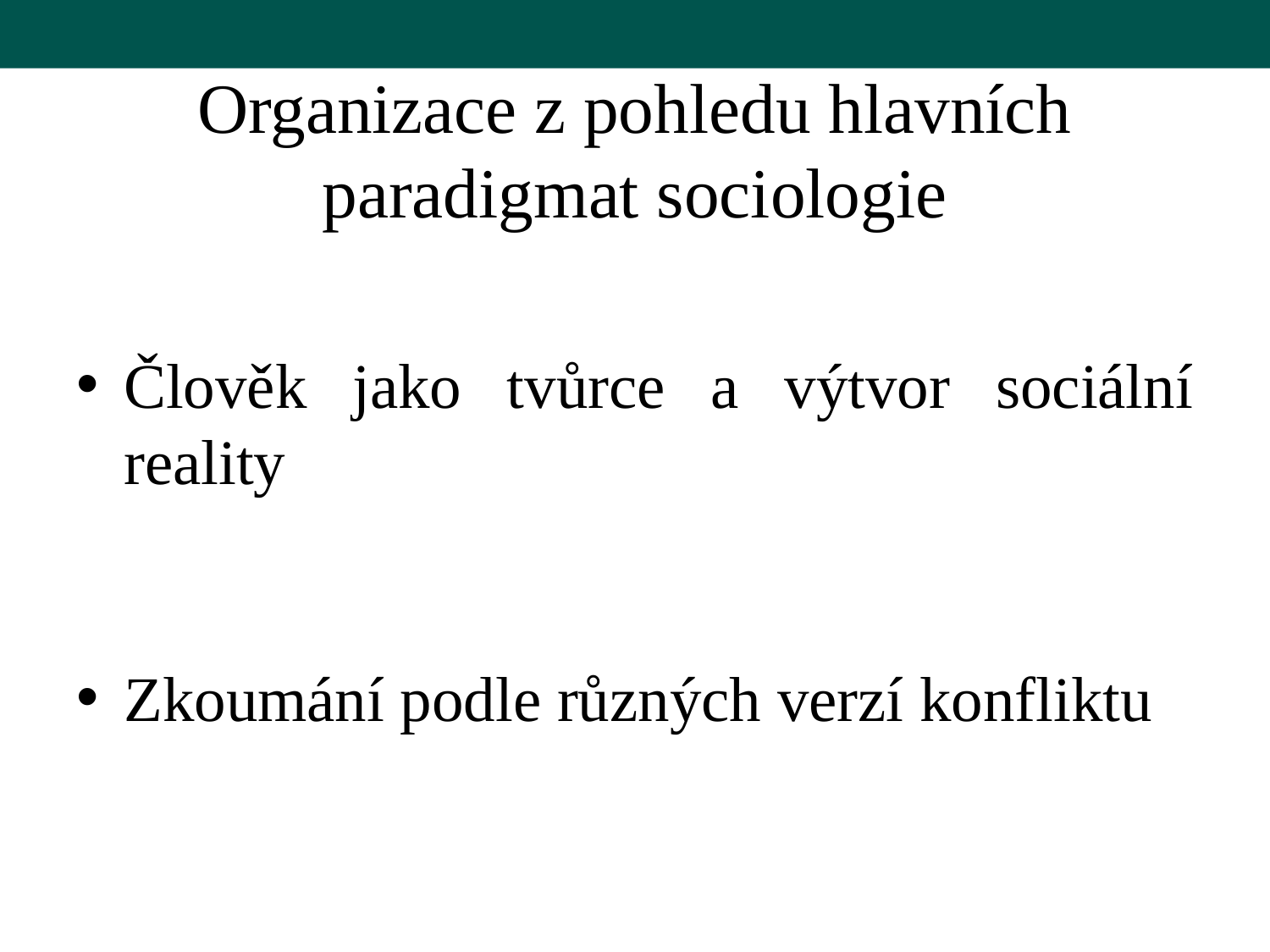

# Organizace z pohledu hlavních paradigmat sociologie

Člověk jako tvůrce a výtvor sociální reality

Zkoumání podle různých verzí konfliktu